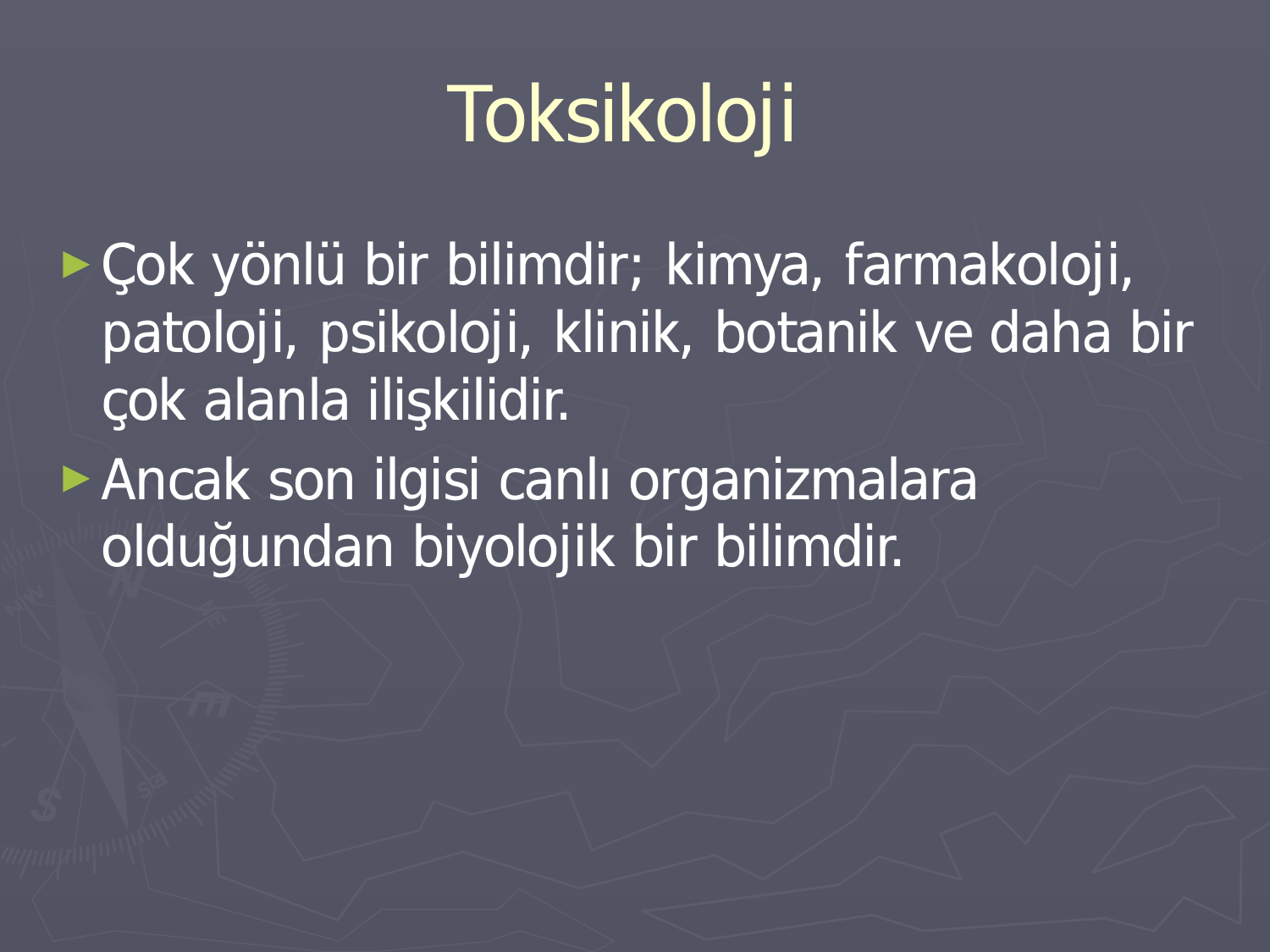

# Toksikoloji
Çok yönlü bir bilimdir; kimya, farmakoloji, patoloji, psikoloji, klinik, botanik ve daha bir çok alanla ilişkilidir.
Ancak son ilgisi canlı organizmalara olduğundan biyolojik bir bilimdir.